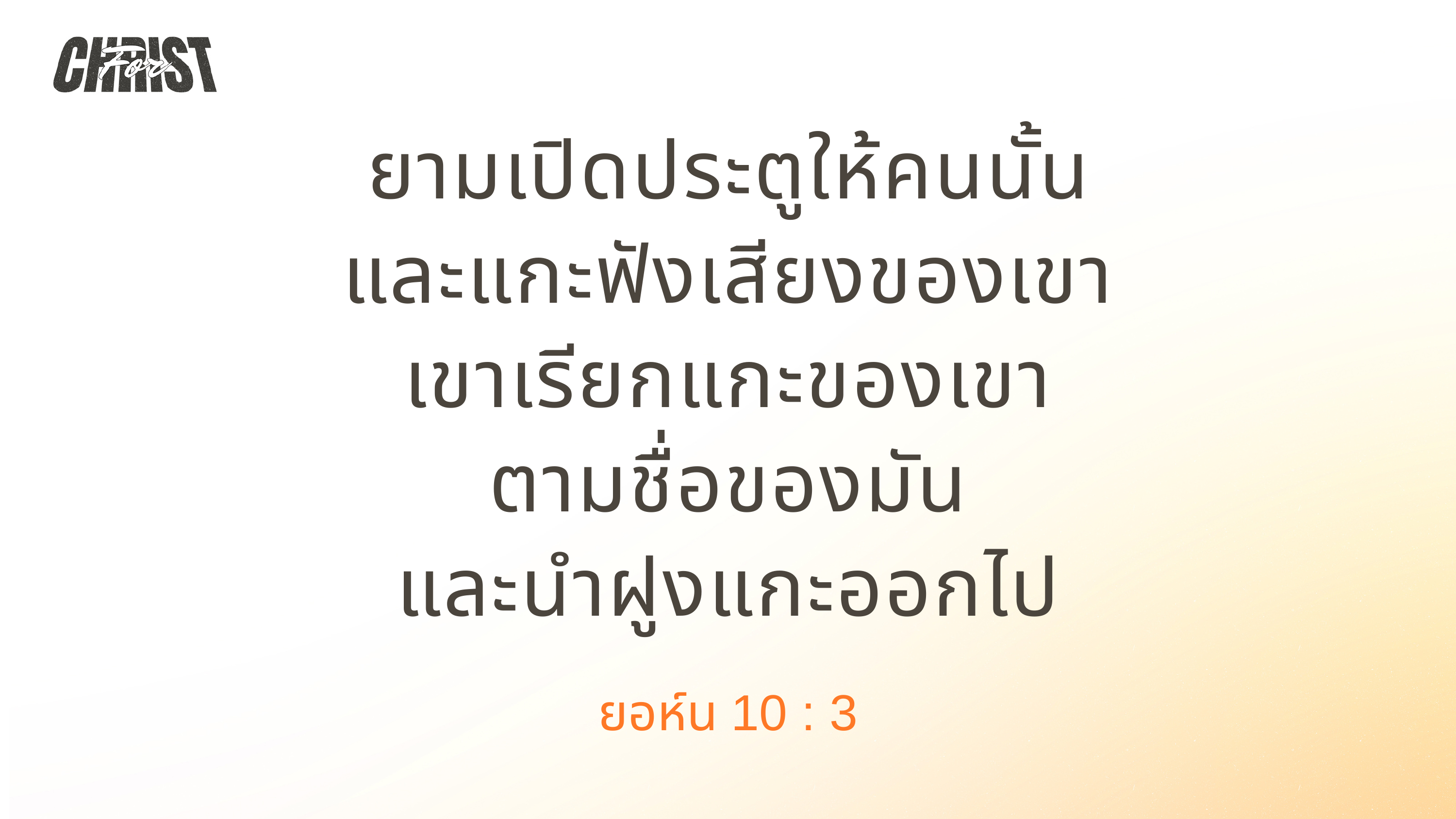

ยามเปิดประตูให้คนนั้น
และแกะฟังเสียงของเขา
เขาเรียกแกะของเขา
ตามชื่อของมัน
และนำฝูงแกะออกไป
ยอห์น 10 : 3